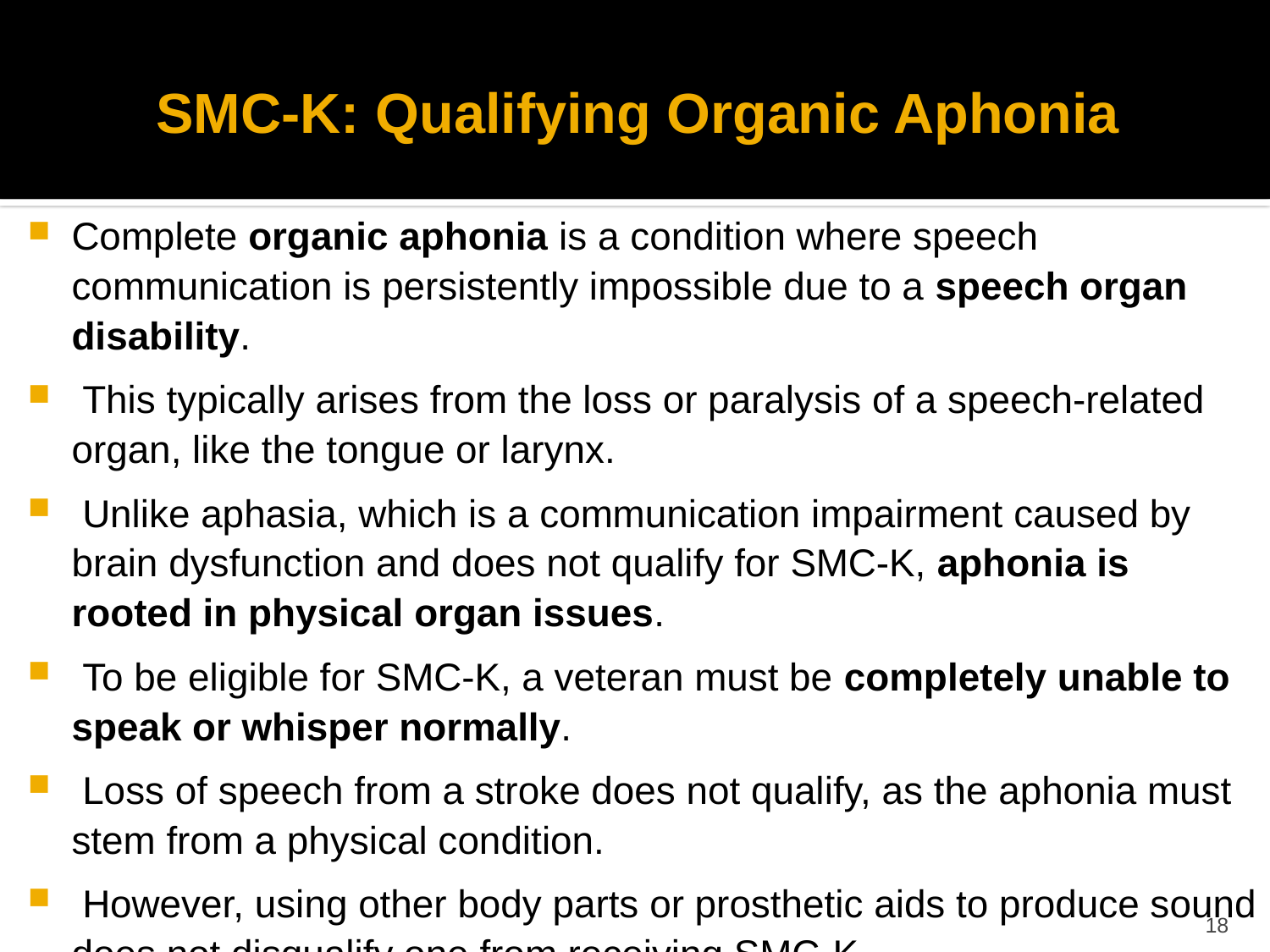

# SMC-K: Qualifying Organic Aphonia
Complete organic aphonia is a condition where speech communication is persistently impossible due to a speech organ disability.
 This typically arises from the loss or paralysis of a speech-related organ, like the tongue or larynx.
 Unlike aphasia, which is a communication impairment caused by brain dysfunction and does not qualify for SMC-K, aphonia is rooted in physical organ issues.
 To be eligible for SMC-K, a veteran must be completely unable to speak or whisper normally.
 Loss of speech from a stroke does not qualify, as the aphonia must stem from a physical condition.
 However, using other body parts or prosthetic aids to produce sound does not disqualify one from receiving SMC-K.

18